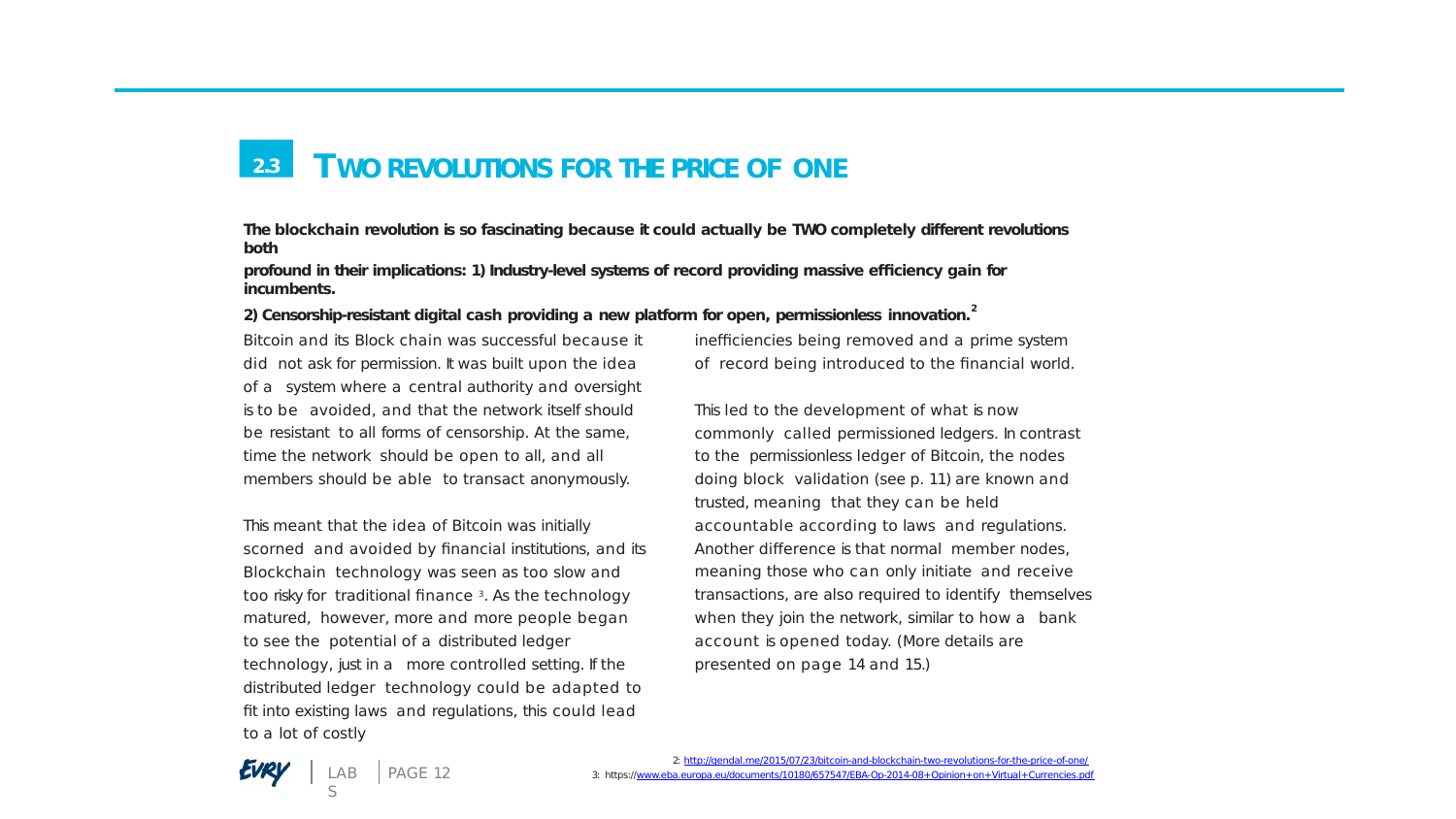

2.3
# TWO REVOLUTIONS FOR THE PRICE OF ONE
The blockchain revolution is so fascinating because it could actually be TWO completely different revolutions both
profound in their implications: 1) Industry-level systems of record providing massive efficiency gain for incumbents.
2) Censorship-resistant digital cash providing a new platform for open, permissionless innovation.2
Bitcoin and its Block chain was successful because it did  not ask for permission. It was built upon the idea of a  system where a central authority and oversight is to be  avoided, and that the network itself should be resistant  to all forms of censorship. At the same, time the network  should be open to all, and all members should be able  to transact anonymously.
inefficiencies being removed and a prime system of  record being introduced to the financial world.
This led to the development of what is now commonly  called permissioned ledgers. In contrast to the  permissionless ledger of Bitcoin, the nodes doing block  validation (see p. 11) are known and trusted, meaning  that they can be held accountable according to laws  and regulations. Another difference is that normal  member nodes, meaning those who can only initiate  and receive transactions, are also required to identify  themselves when they join the network, similar to how a  bank account is opened today. (More details are  presented on page 14 and 15.)
This meant that the idea of Bitcoin was initially scorned  and avoided by financial institutions, and its Blockchain  technology was seen as too slow and too risky for  traditional finance 3. As the technology matured,  however, more and more people began to see the  potential of a distributed ledger technology, just in a  more controlled setting. If the distributed ledger  technology could be adapted to fit into existing laws  and regulations, this could lead to a lot of costly
2: http://gendal.me/2015/07/23/bitcoin-and-blockchain-two-revolutions-for-the-price-of-one/
3:  https://www.eba.europa.eu/documents/10180/657547/EBA-Op-2014-08+Opinion+on+Virtual+Currencies.pdf

LABS
PAGE 12